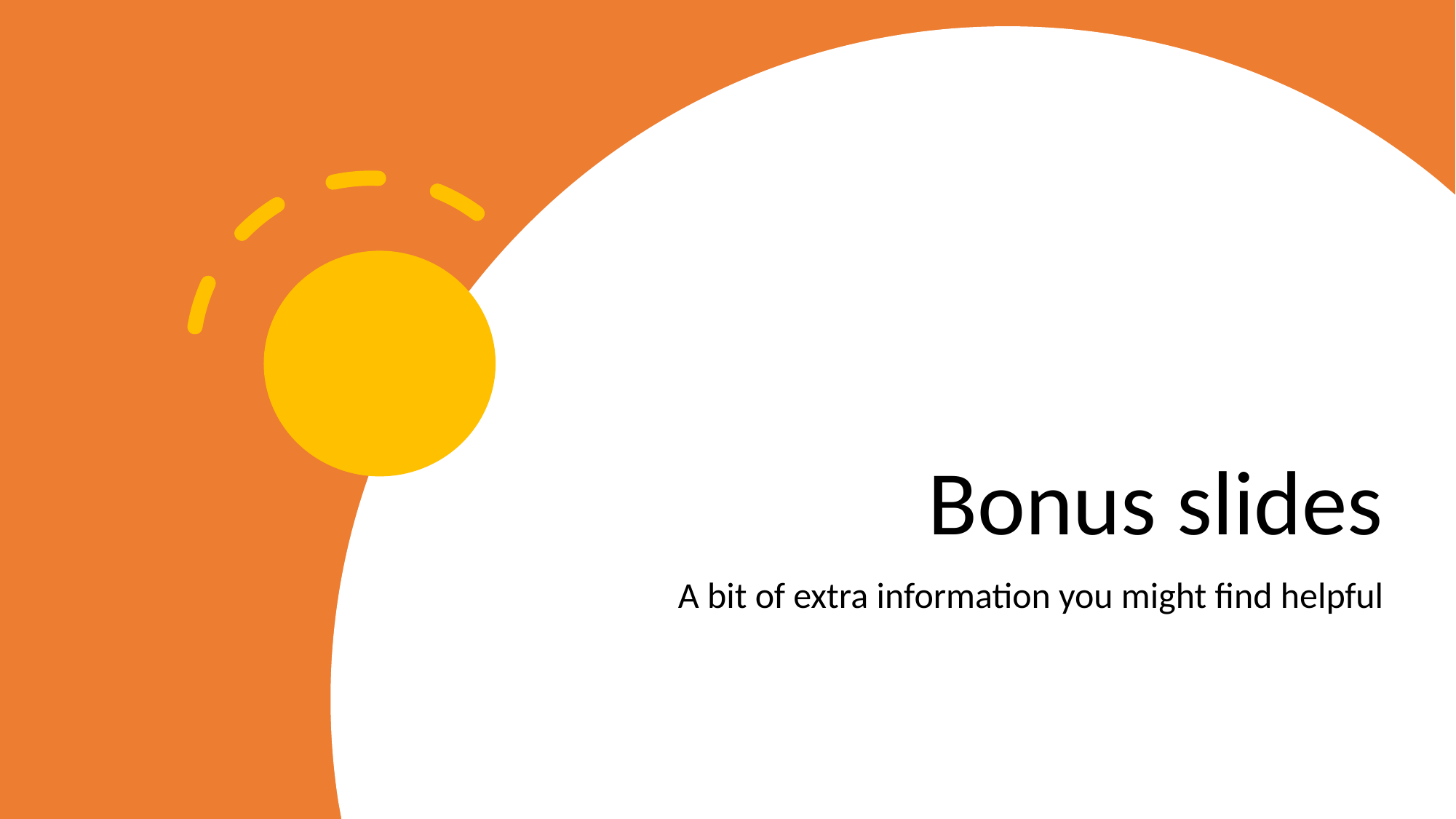

# Bonus slides

A bit of extra information you might find helpful